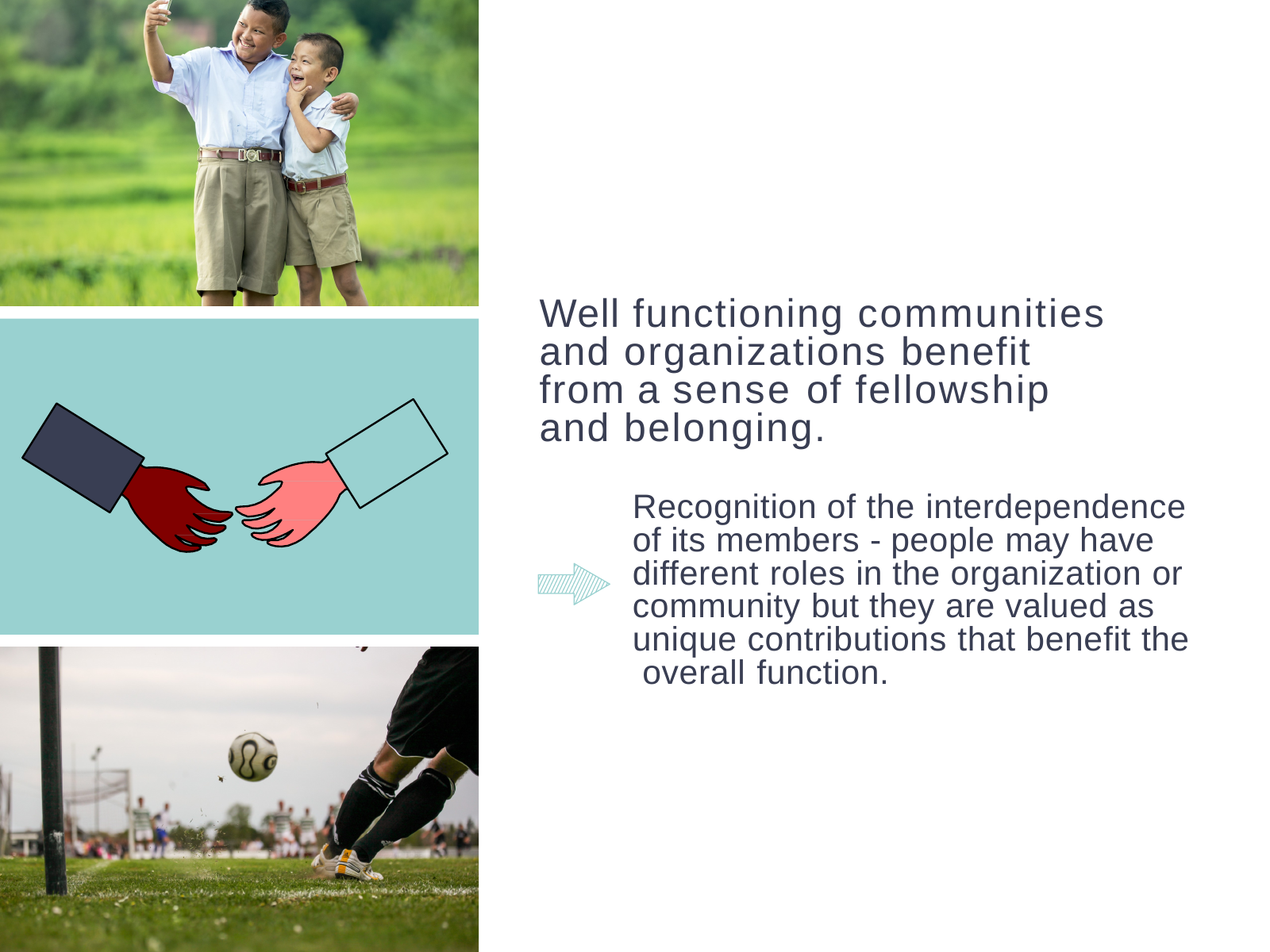

Well functioning communities
and organizations benefit from a sense of fellowship and belonging.

Recognition of the interdependence of its members - people may have different roles in the organization or community but they are valued as unique contributions that benefit the  overall function.